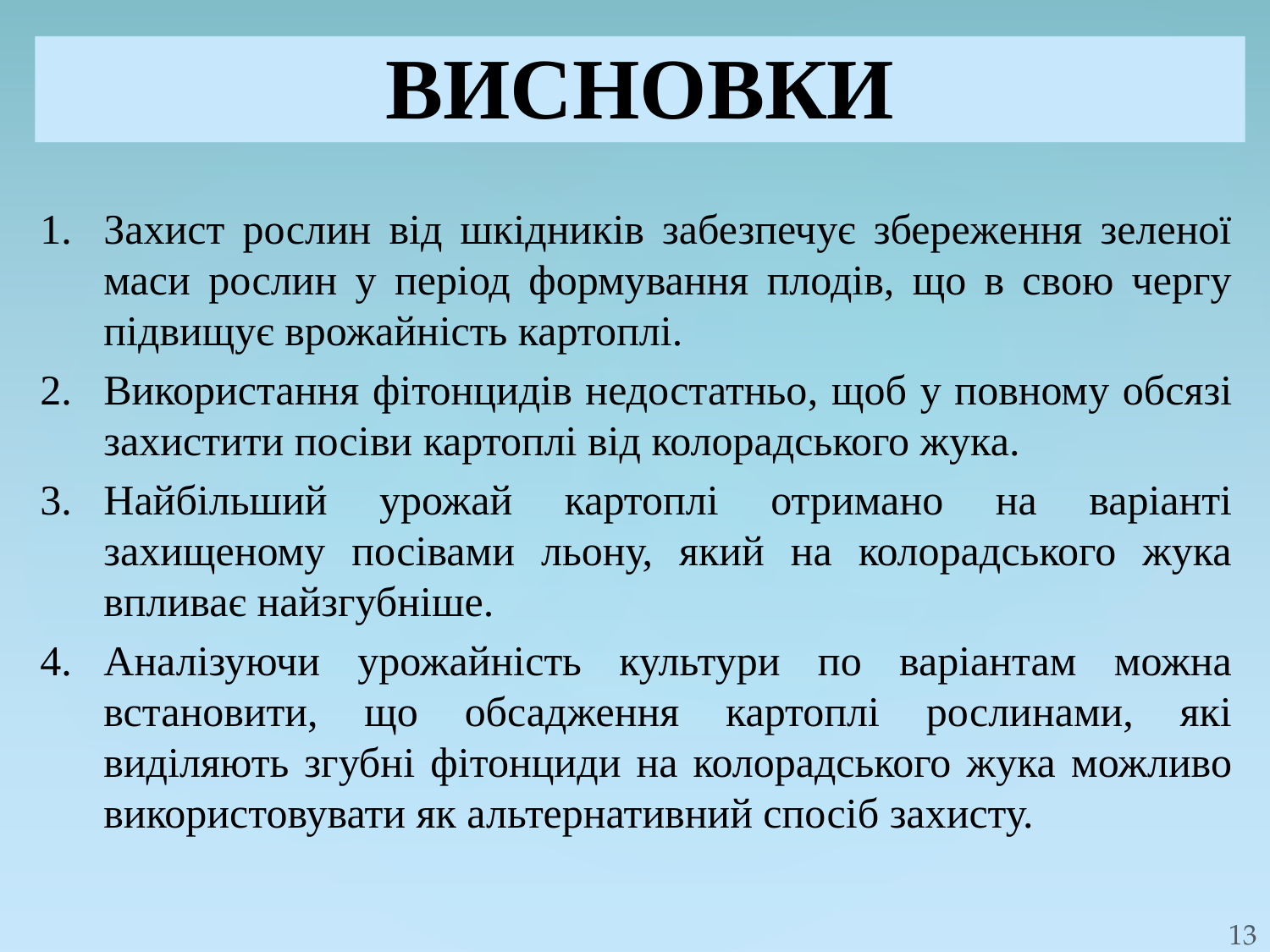

# ВИСНОВКИ
Захист рослин від шкідників забезпечує збереження зеленої маси рослин у період формування плодів, що в свою чергу підвищує врожайність картоплі.
Використання фітонцидів недостатньо, щоб у повному обсязі захистити посіви картоплі від колорадського жука.
Найбільший урожай картоплі отримано на варіанті захищеному посівами льону, який на колорадського жука впливає найзгубніше.
Аналізуючи урожайність культури по варіантам можна встановити, що обсадження картоплі рослинами, які виділяють згубні фітонциди на колорадського жука можливо використовувати як альтернативний спосіб захисту.
13